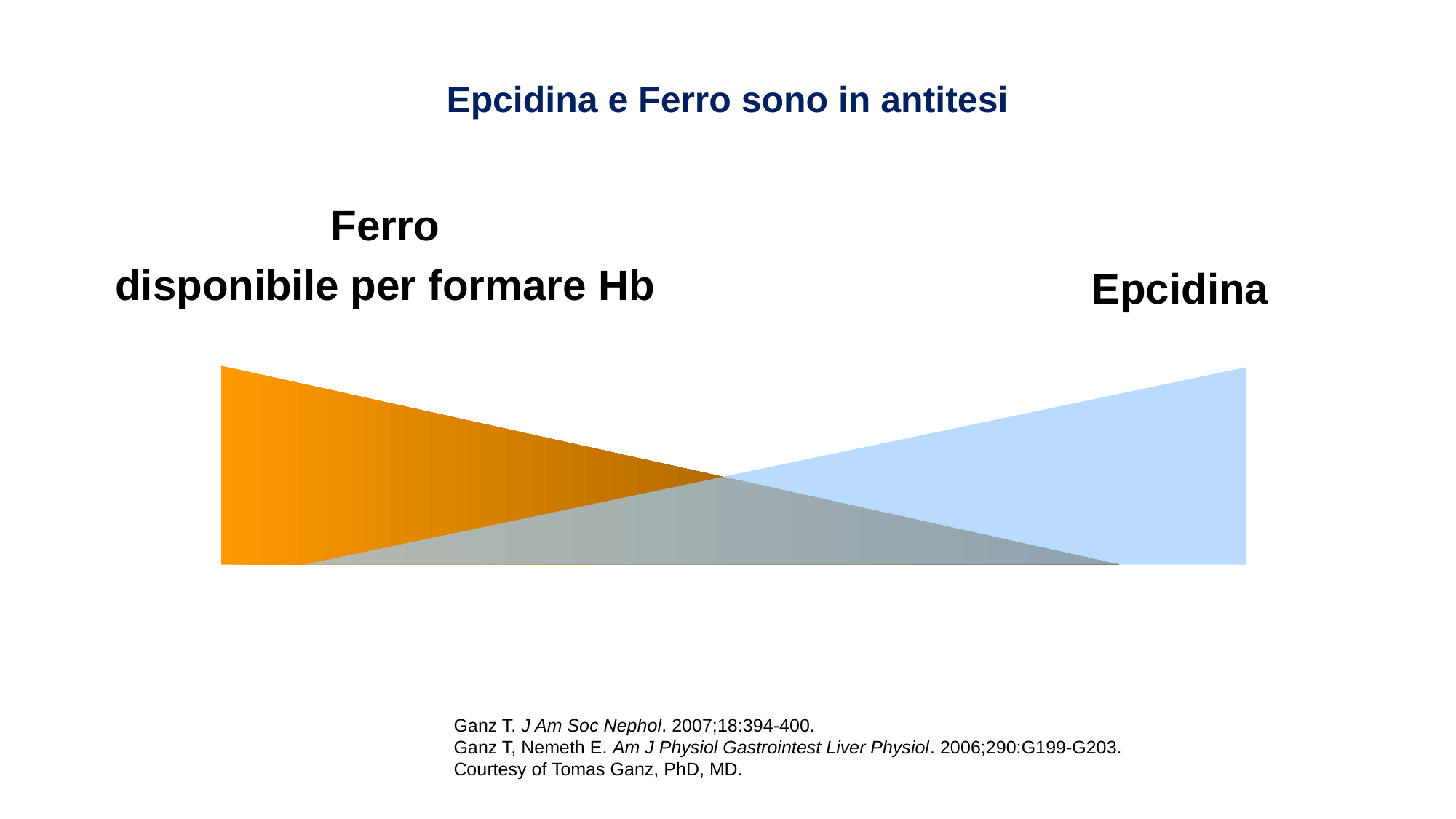

# Epcidina e Ferro sono in antitesi
Ferro
disponibile per formare Hb
Epcidina

Ganz T. J Am Soc Nephol. 2007;18:394-400.
Ganz T, Nemeth E. Am J Physiol Gastrointest Liver Physiol. 2006;290:G199-G203.
Courtesy of Tomas Ganz, PhD, MD.